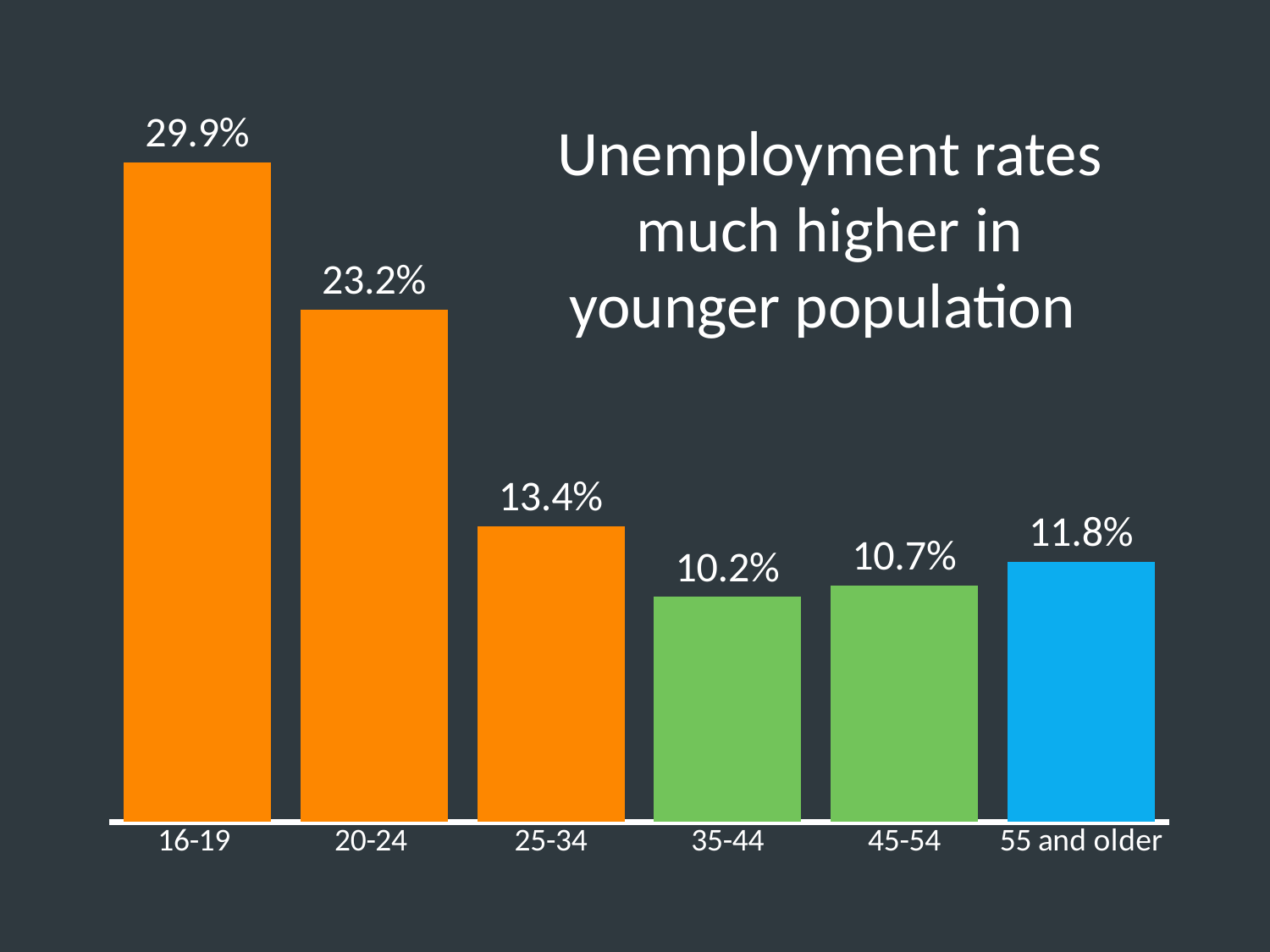

### Chart

| Category | Series 1 |
|---|---|
| 16-19  | 0.299 |
| 20-24  | 0.232 |
| 25-34 | 0.134 |
| 35-44 | 0.102 |
| 45-54 | 0.107 |
| 55 and older | 0.118 |
Unemployment rates much higher in younger population